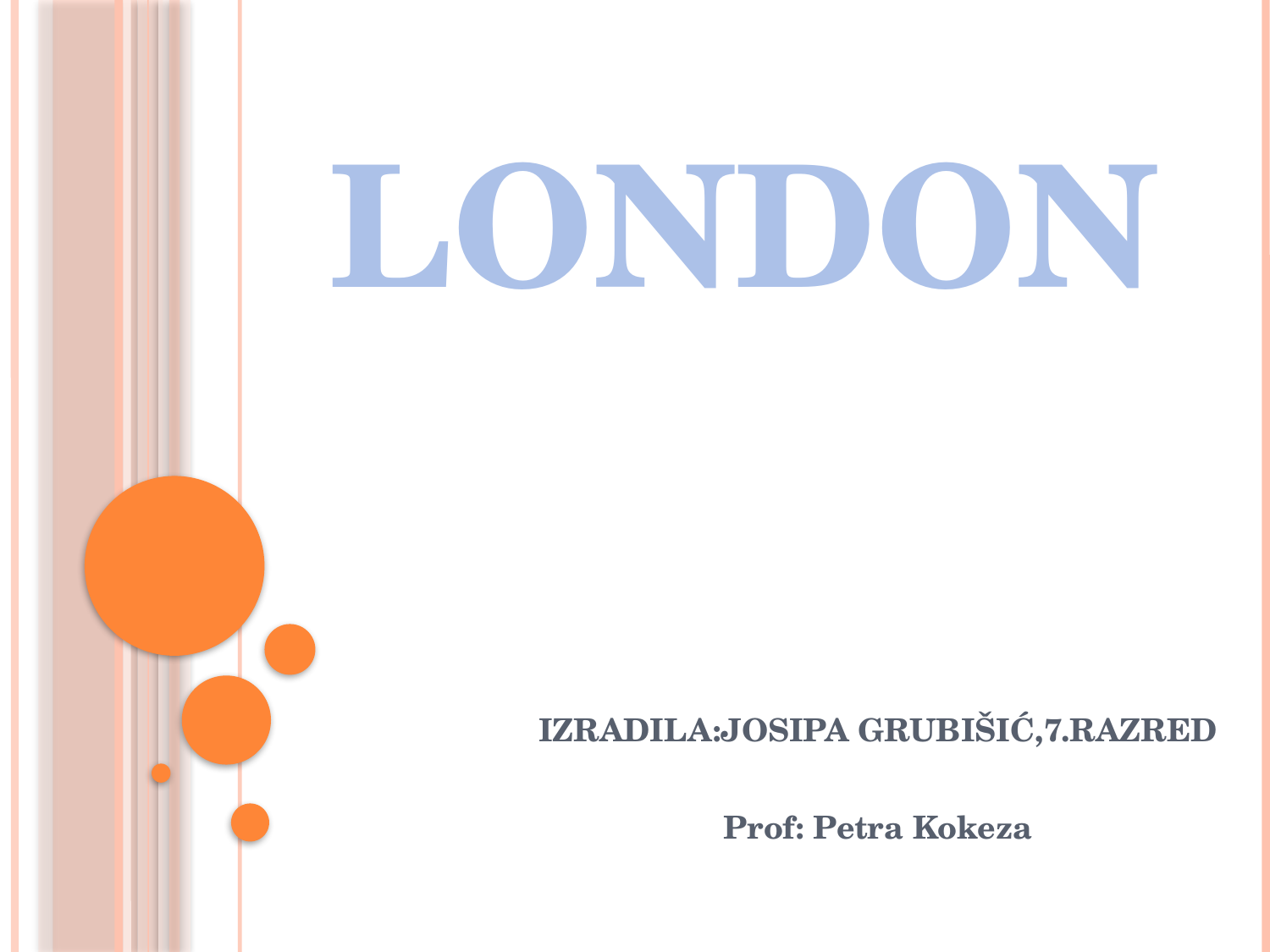

# LONDON
IZRADILA:JOSIPA GRUBIŠIĆ,7.RAZRED

Prof: Petra Kokeza